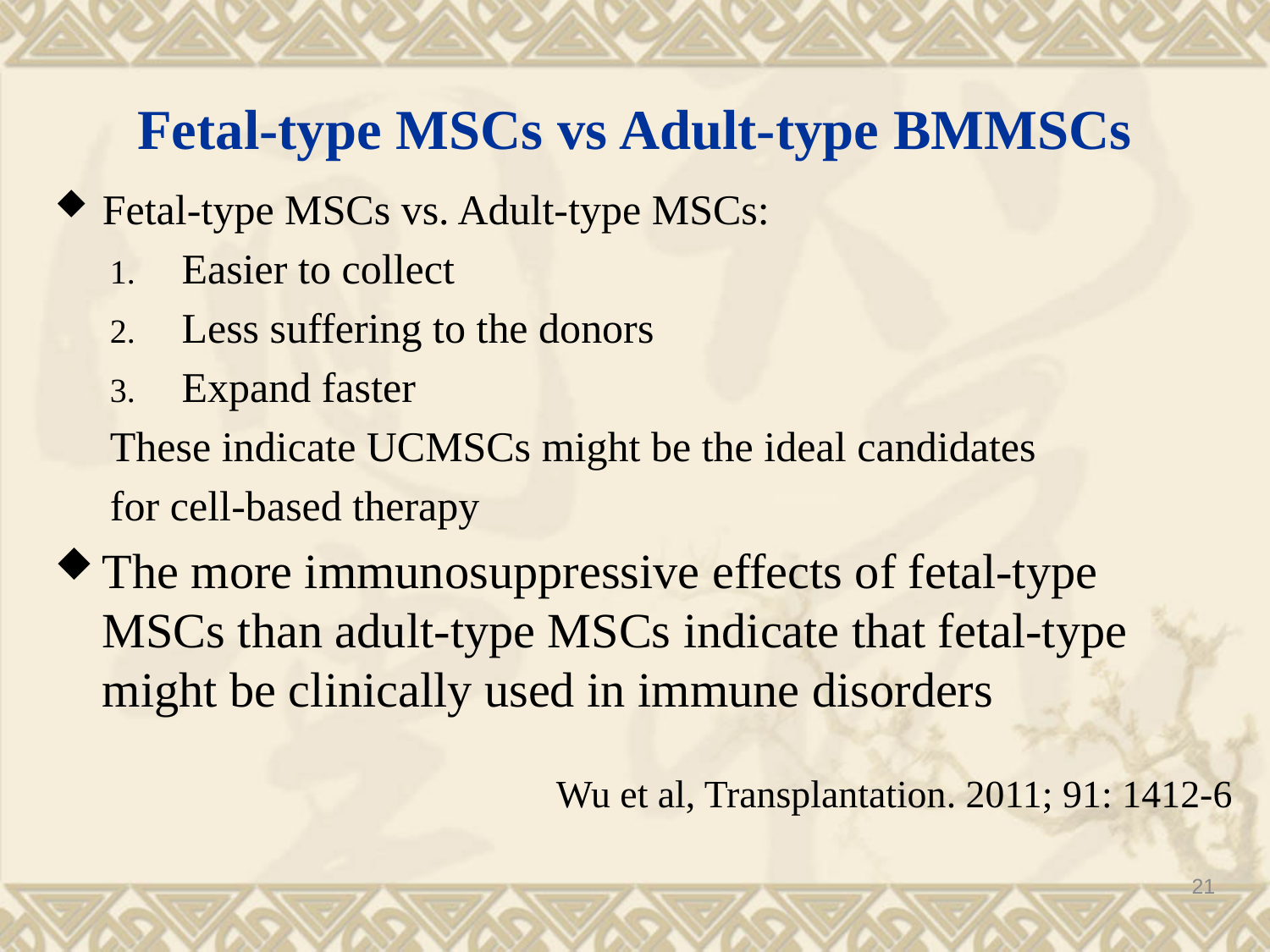

# Fetal-type MSCs vs Adult-type BMMSCs
Fetal-type MSCs vs. Adult-type MSCs:
Easier to collect
Less suffering to the donors
Expand faster
These indicate UCMSCs might be the ideal candidates
for cell-based therapy
The more immunosuppressive effects of fetal-type MSCs than adult-type MSCs indicate that fetal-type might be clinically used in immune disorders

Wu et al, Transplantation. 2011; 91: 1412-6
21